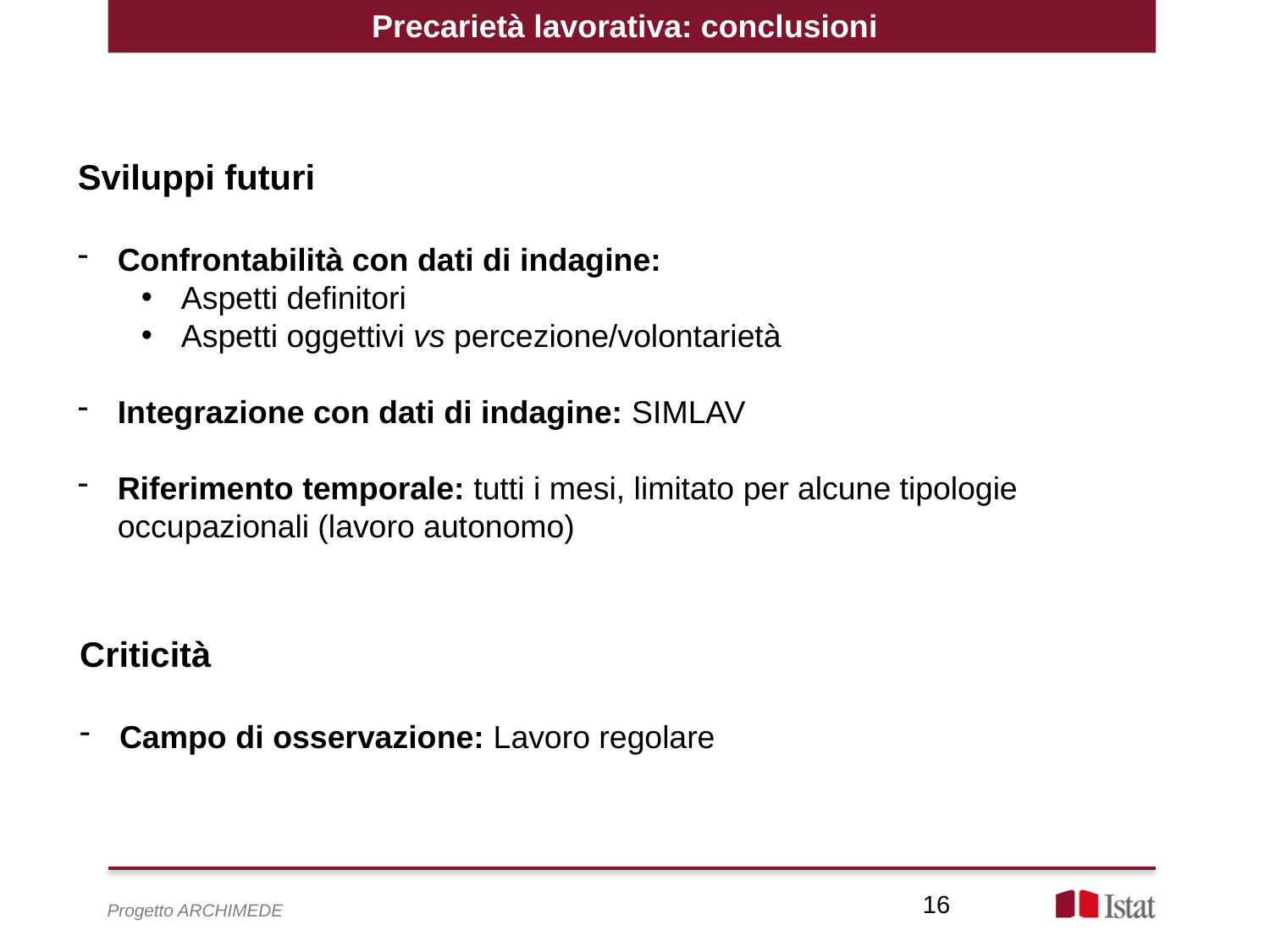

Precarietà lavorativa: conclusioni
Sviluppi futuri

Confrontabilità con dati di indagine:
Aspetti definitori
Aspetti oggettivi vs percezione/volontarietà

Integrazione con dati di indagine: SIMLAV

Riferimento temporale: tutti i mesi, limitato per alcune tipologie occupazionali (lavoro autonomo)

Criticità

Campo di osservazione: Lavoro regolare
16
Progetto ARCHIMEDE